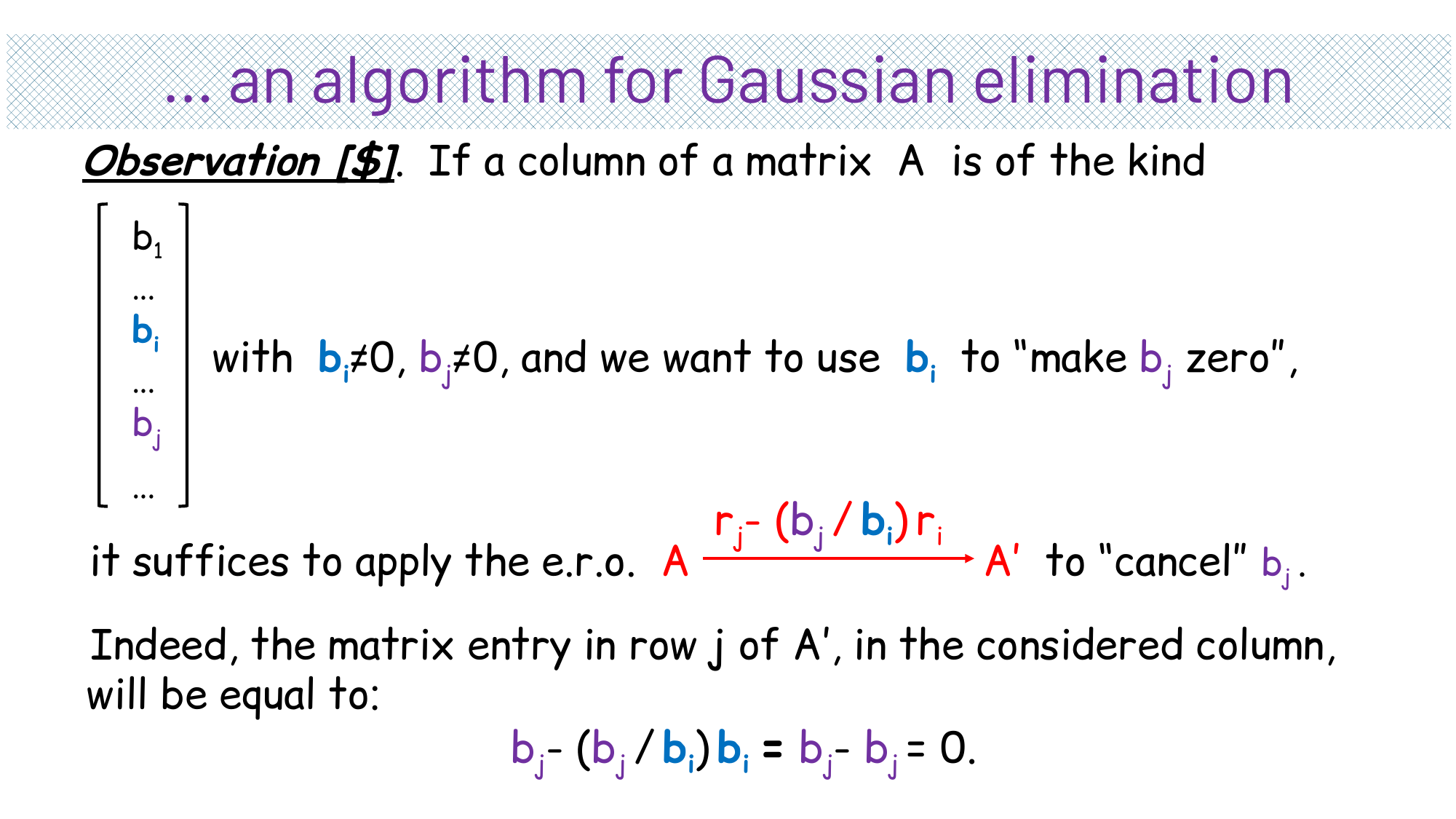

# … an algorithm for Gaussian elimination
   Observation [$].  If a column of a matrix  A  is of the kind

            with  bi≠0, bj≠0, and we want to use  bi  to “make bj zero”,

  it suffices to apply the e.r.o.  A                        A’  to “cancel” bj .

  b1
  …
  bi
  …
  bj
  …

rj- (bj / bi) ri
   Indeed, the matrix entry in row j of A’, in the considered column,
 will be equal to:

bj- (bj / bi) bi = bj- bj = 0.